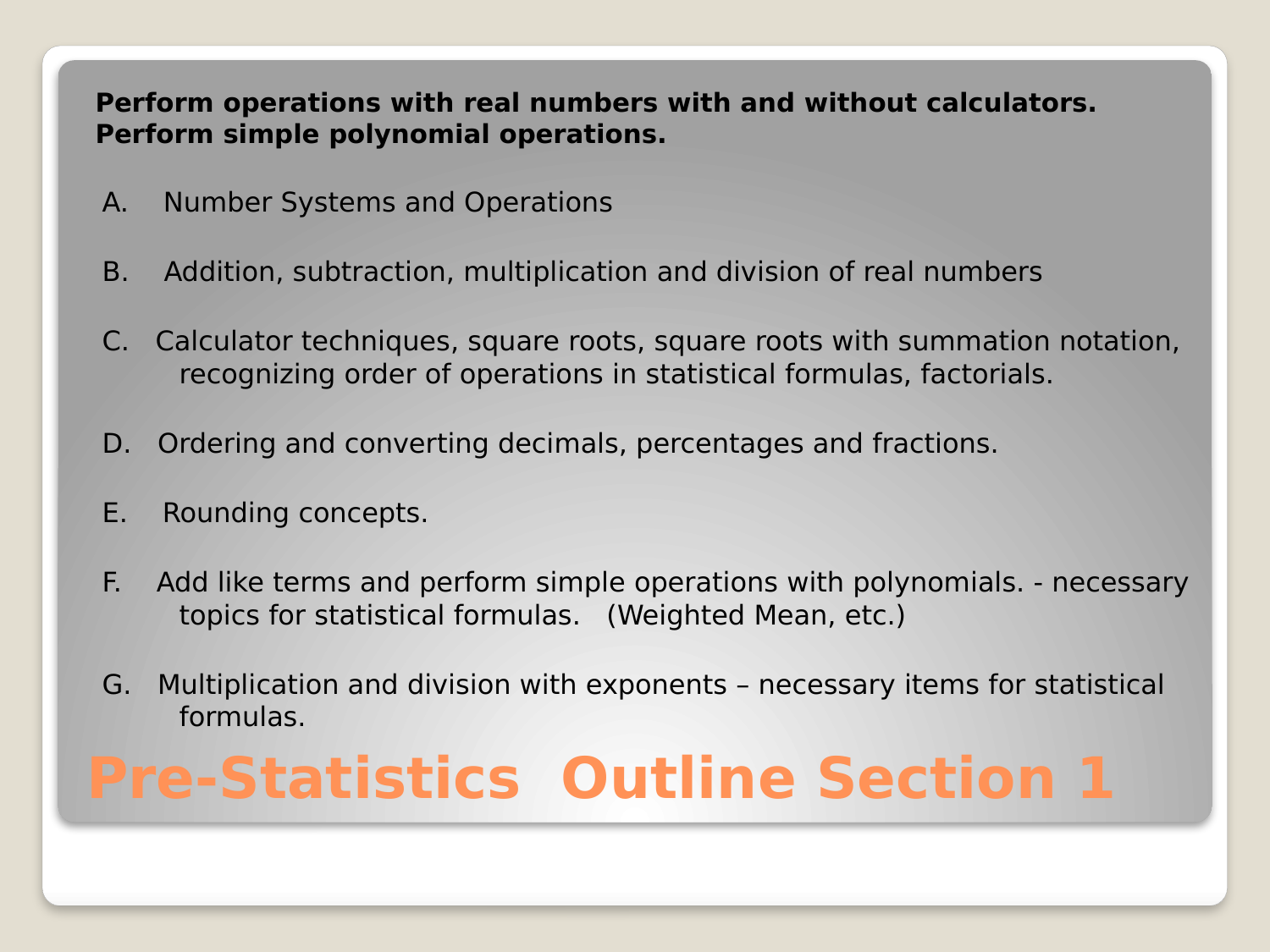

Perform operations with real numbers with and without calculators. Perform simple polynomial operations.

A.    Number Systems and Operations

B.    Addition, subtraction, multiplication and division of real numbers

C.   Calculator techniques, square roots, square roots with summation notation, recognizing order of operations in statistical formulas, factorials.

D.   Ordering and converting decimals, percentages and fractions.

E.    Rounding concepts.

F.    Add like terms and perform simple operations with polynomials. - necessary topics for statistical formulas.   (Weighted Mean, etc.)

G.   Multiplication and division with exponents – necessary items for statistical formulas.

# Pre-Statistics  Outline Section 1